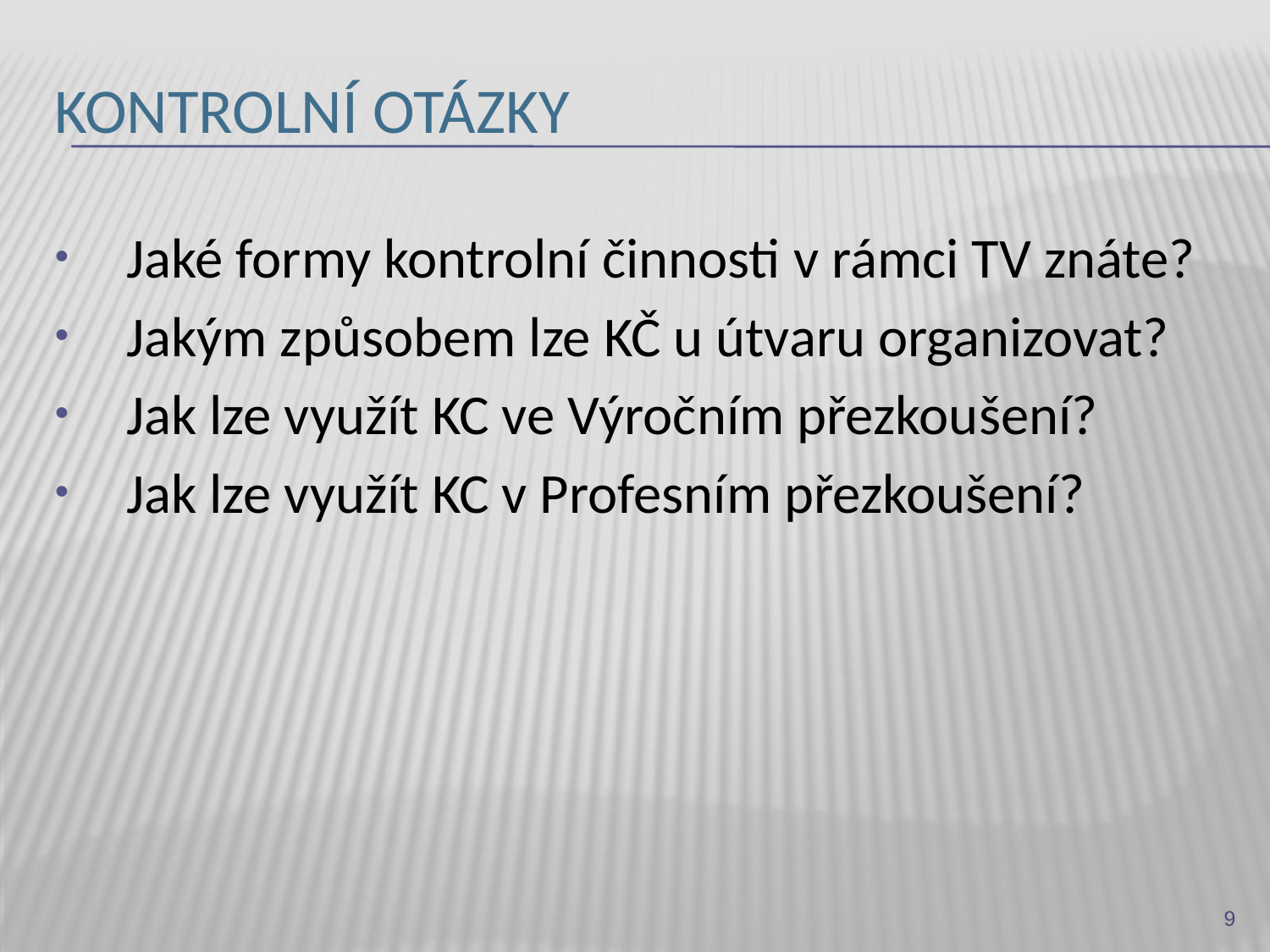

# Kontrolní otázky
Jaké formy kontrolní činnosti v rámci TV znáte?
Jakým způsobem lze KČ u útvaru organizovat?
Jak lze využít KC ve Výročním přezkoušení?
Jak lze využít KC v Profesním přezkoušení?

9